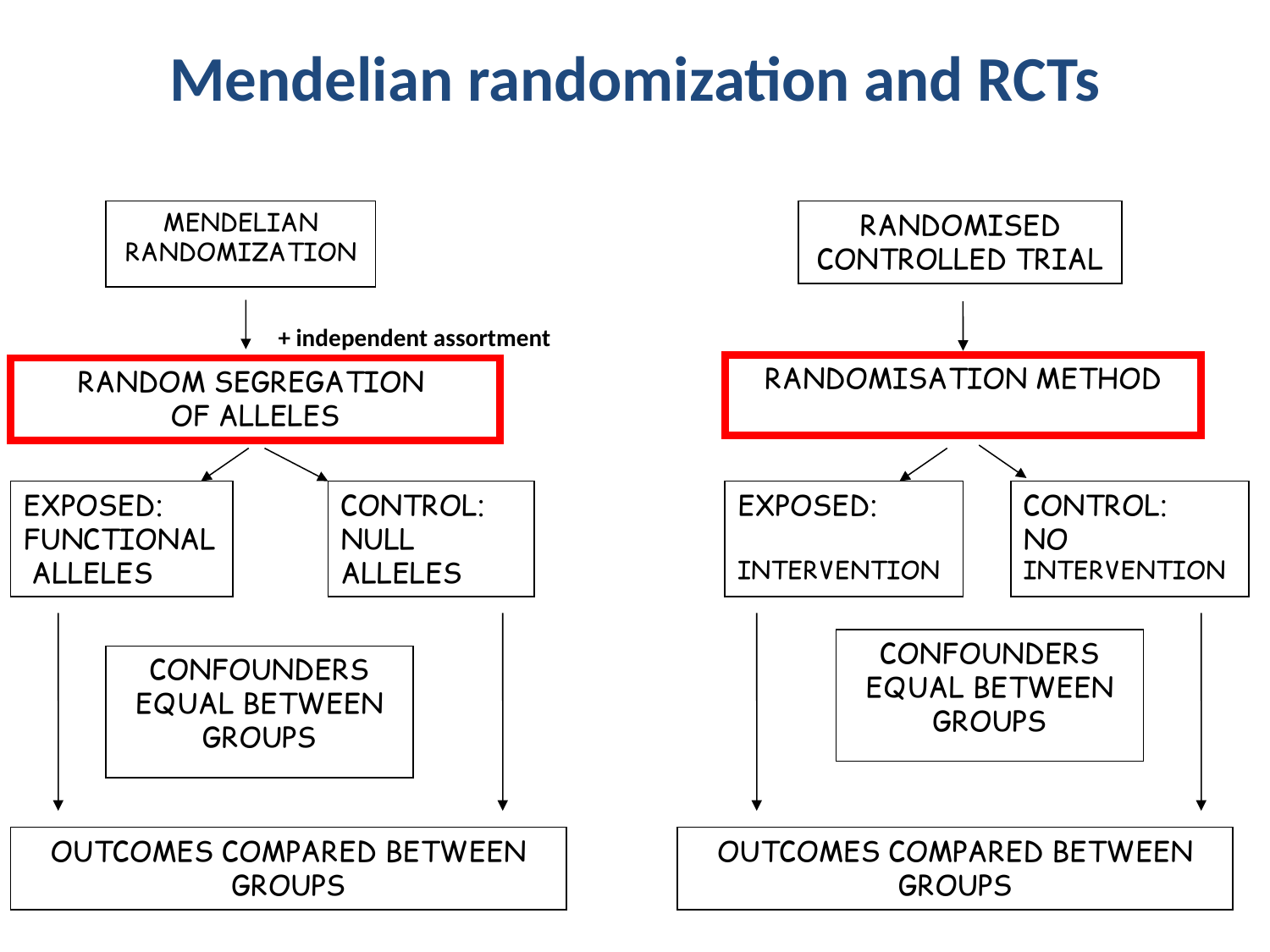

# Mendelian randomization and RCTs
MENDELIAN RANDOMIZATION
RANDOMISED CONTROLLED TRIAL

+ independent assortment
RANDOMISATION METHOD
RANDOM SEGREGATION
OF ALLELES

EXPOSED: FUNCTIONAL  ALLELES
CONTROL: NULL ALLELES
EXPOSED:

INTERVENTION
CONTROL:
NO INTERVENTION

CONFOUNDERS EQUAL BETWEEN GROUPS
CONFOUNDERS EQUAL BETWEEN GROUPS
OUTCOMES COMPARED BETWEEN GROUPS
OUTCOMES COMPARED BETWEEN GROUPS